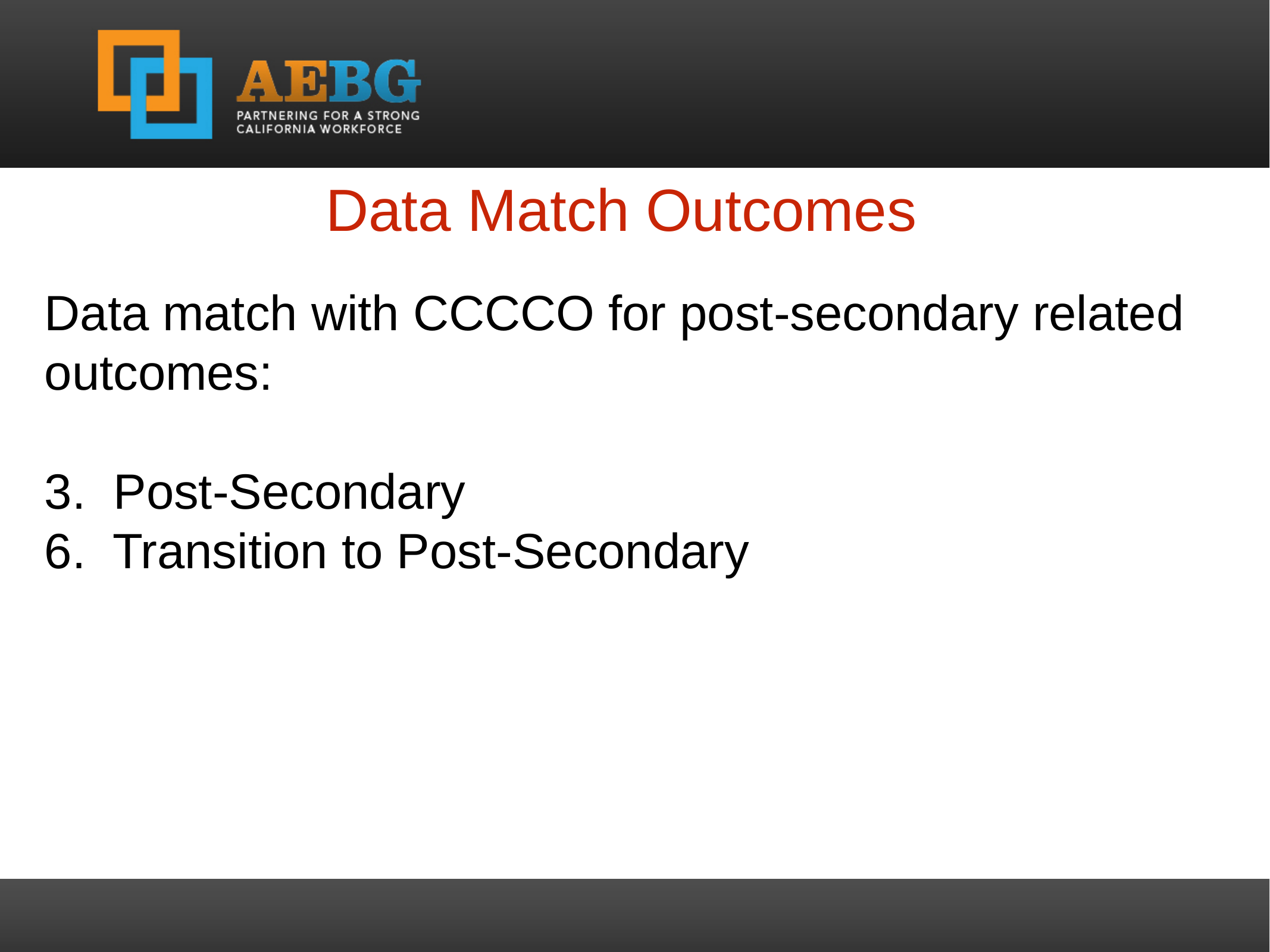

Data Match Outcomes
Data match with CCCCO for post-secondary related outcomes:

3.  Post-Secondary
6.  Transition to Post-Secondary